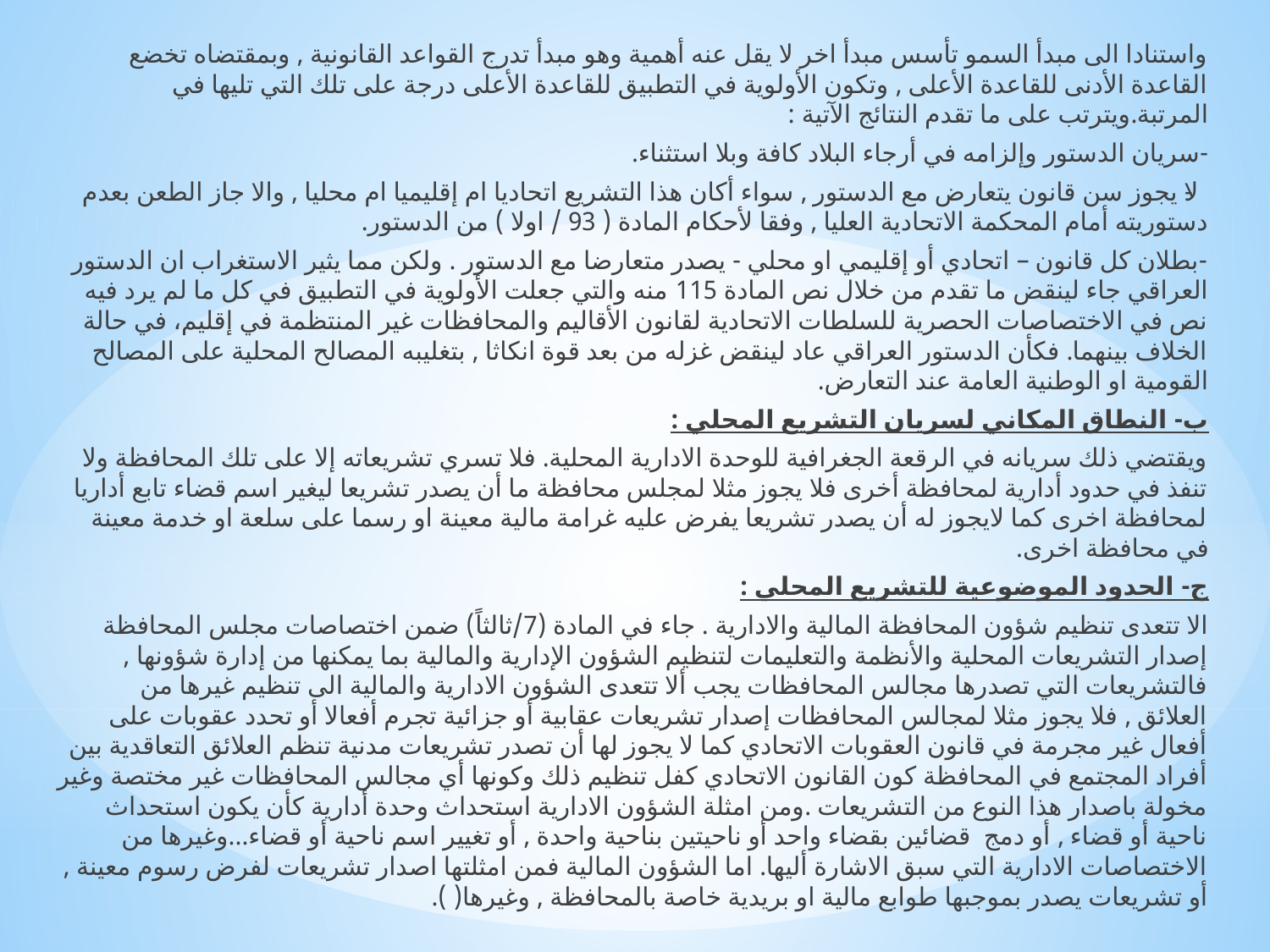

واستنادا الى مبدأ السمو تأسس مبدأ اخر لا يقل عنه أهمية وهو مبدأ تدرج القواعد القانونية , وبمقتضاه تخضع القاعدة الأدنى للقاعدة الأعلى , وتكون الأولوية في التطبيق للقاعدة الأعلى درجة على تلك التي تليها في المرتبة.ويترتب على ما تقدم النتائج الآتية :
-سريان الدستور وإلزامه في أرجاء البلاد كافة وبلا استثناء.
-لا يجوز سن قانون يتعارض مع الدستور , سواء أكان هذا التشريع اتحاديا ام إقليميا ام محليا , والا جاز الطعن بعدم دستوريته أمام المحكمة الاتحادية العليا , وفقا لأحكام المادة ( 93 / اولا ) من الدستور.
-بطلان كل قانون – اتحادي أو إقليمي او محلي - يصدر متعارضا مع الدستور . ولكن مما يثير الاستغراب ان الدستور العراقي جاء لينقض ما تقدم من خلال نص المادة 115 منه والتي جعلت الأولوية في التطبيق في كل ما لم يرد فيه نص في الاختصاصات الحصرية للسلطات الاتحادية لقانون الأقاليم والمحافظات غير المنتظمة في إقليم، في حالة الخلاف بينهما. فكأن الدستور العراقي عاد لينقض غزله من بعد قوة انكاثا , بتغليبه المصالح المحلية على المصالح القومية او الوطنية العامة عند التعارض.
ب- النطاق المكاني لسريان التشريع المحلي :
ويقتضي ذلك سريانه في الرقعة الجغرافية للوحدة الادارية المحلية. فلا تسري تشريعاته إلا على تلك المحافظة ولا تنفذ في حدود أدارية لمحافظة أخرى فلا يجوز مثلا لمجلس محافظة ما أن يصدر تشريعا ليغير اسم قضاء تابع أداريا لمحافظة اخرى كما لايجوز له أن يصدر تشريعا يفرض عليه غرامة مالية معينة او رسما على سلعة او خدمة معينة في محافظة اخرى.
ج- الحدود الموضوعية للتشريع المحلي :
الا تتعدى تنظيم شؤون المحافظة المالية والادارية . جاء في المادة (7/ثالثاً) ضمن اختصاصات مجلس المحافظة إصدار التشريعات المحلية والأنظمة والتعليمات لتنظيم الشؤون الإدارية والمالية بما يمكنها من إدارة شؤونها , فالتشريعات التي تصدرها مجالس المحافظات يجب ألا تتعدى الشؤون الادارية والمالية الى تنظيم غيرها من العلائق , فلا يجوز مثلا لمجالس المحافظات إصدار تشريعات عقابية أو جزائية تجرم أفعالا أو تحدد عقوبات على أفعال غير مجرمة في قانون العقوبات الاتحادي كما لا يجوز لها أن تصدر تشريعات مدنية تنظم العلائق التعاقدية بين أفراد المجتمع في المحافظة كون القانون الاتحادي كفل تنظيم ذلك وكونها أي مجالس المحافظات غير مختصة وغير مخولة باصدار هذا النوع من التشريعات .ومن امثلة الشؤون الادارية استحداث وحدة أدارية كأن يكون استحداث ناحية أو قضاء , أو دمج  قضائين بقضاء واحد أو ناحيتين بناحية واحدة , أو تغيير اسم ناحية أو قضاء...وغيرها من الاختصاصات الادارية التي سبق الاشارة أليها. اما الشؤون المالية فمن امثلتها اصدار تشريعات لفرض رسوم معينة , أو تشريعات يصدر بموجبها طوابع مالية او بريدية خاصة بالمحافظة , وغيرها( ).